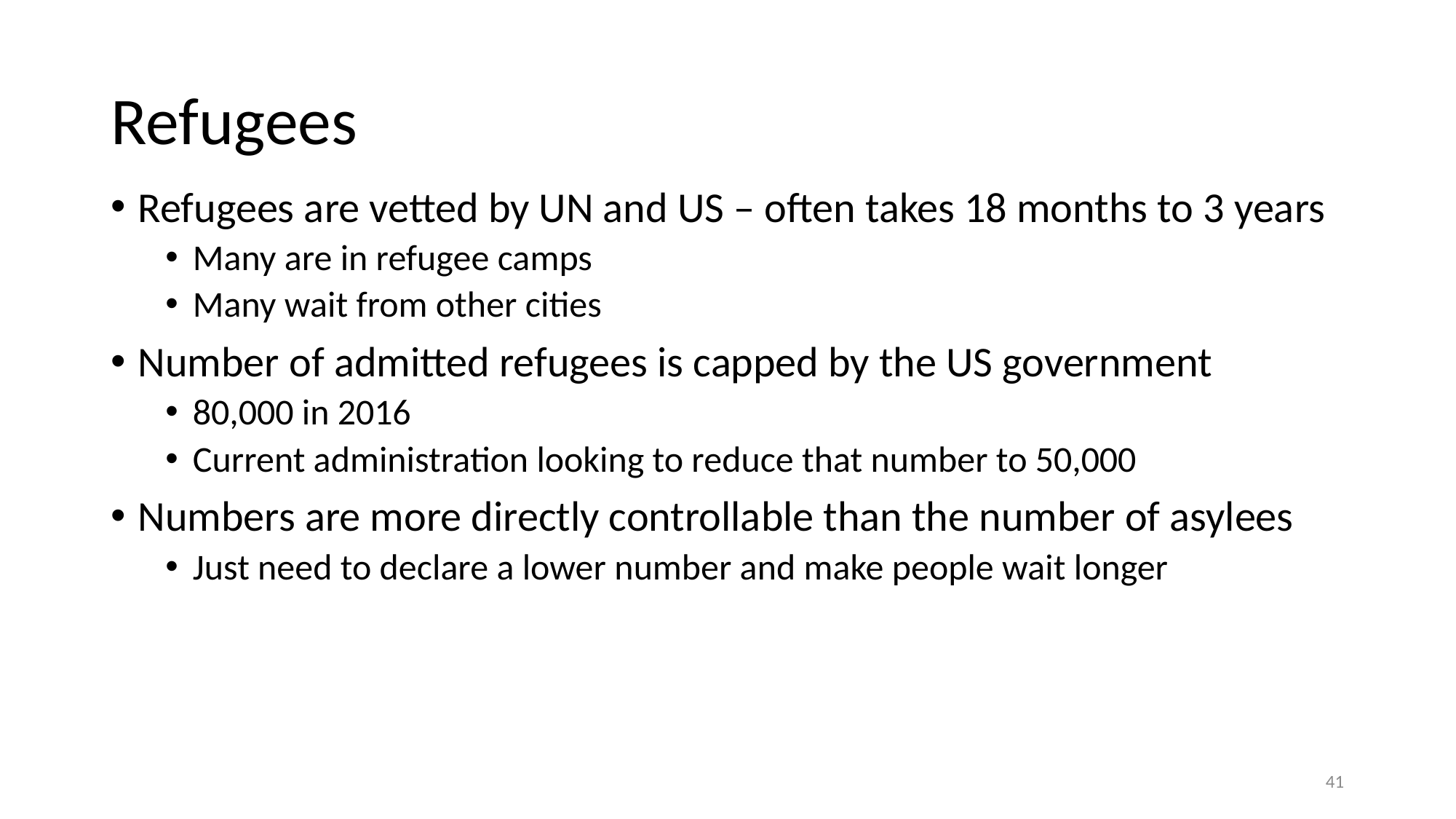

# Refugees
Refugees are vetted by UN and US – often takes 18 months to 3 years
Many are in refugee camps
Many wait from other cities
Number of admitted refugees is capped by the US government
80,000 in 2016
Current administration looking to reduce that number to 50,000
Numbers are more directly controllable than the number of asylees
Just need to declare a lower number and make people wait longer
41